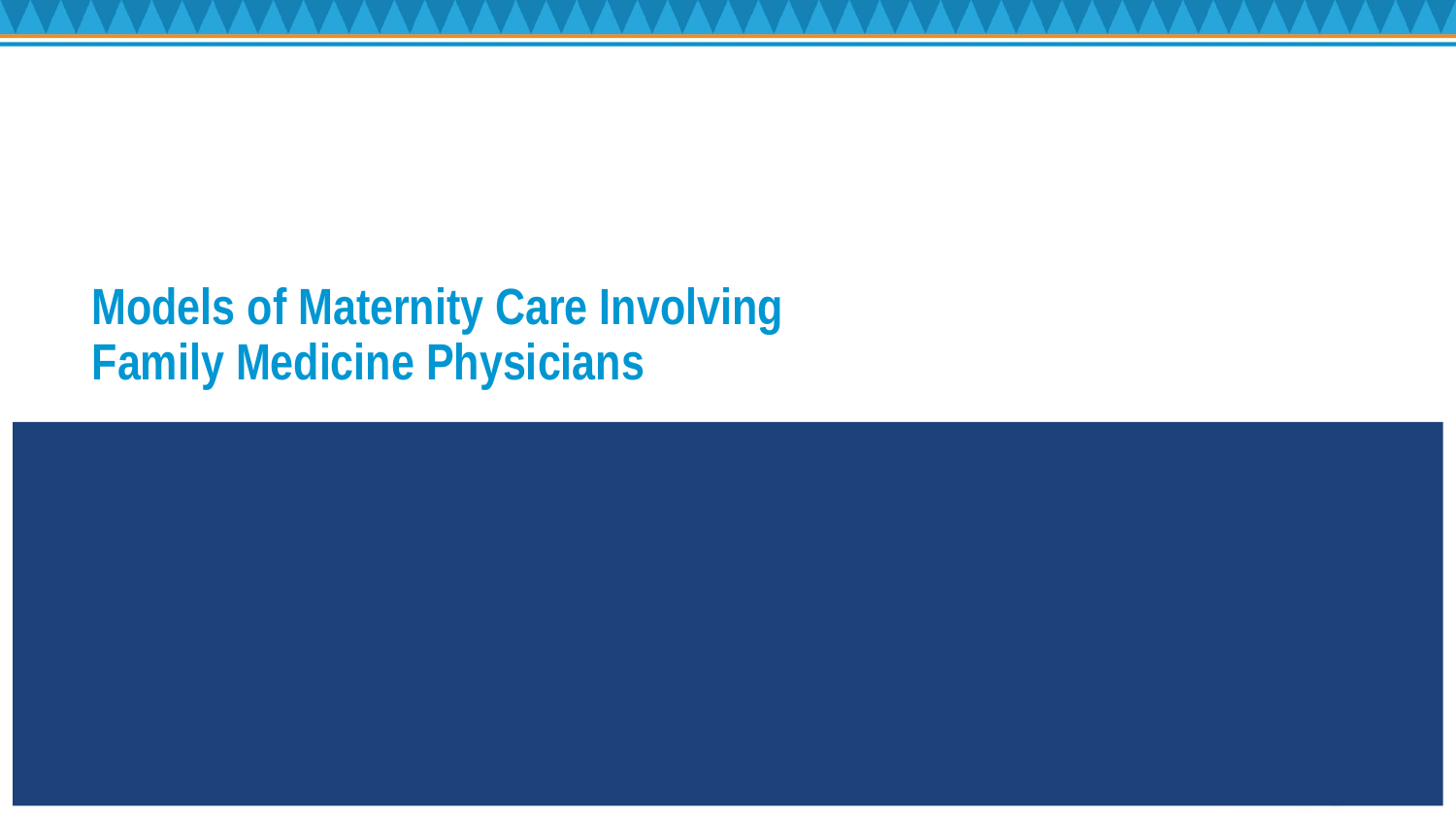

# Models of Maternity Care Involving Family Medicine Physicians